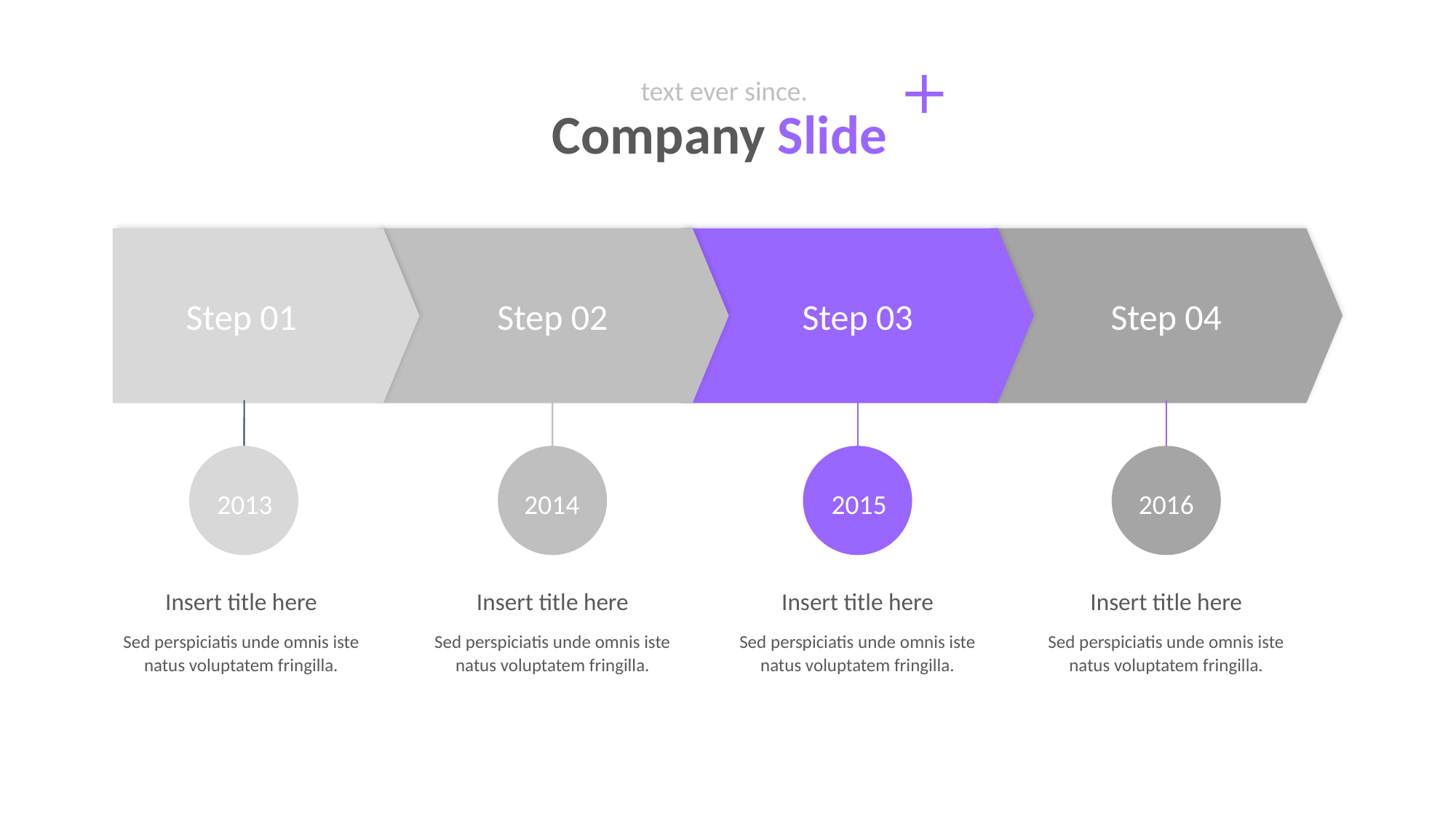

text ever since.

Company Slide

Step 01
Step 02
Step 03
Step 04

2013
2014
2015
2016
Insert title here
Insert title here
Insert title here
Insert title here
Sed perspiciatis unde omnis iste natus voluptatem fringilla.
Sed perspiciatis unde omnis iste natus voluptatem fringilla.
Sed perspiciatis unde omnis iste natus voluptatem fringilla.
Sed perspiciatis unde omnis iste natus voluptatem fringilla.